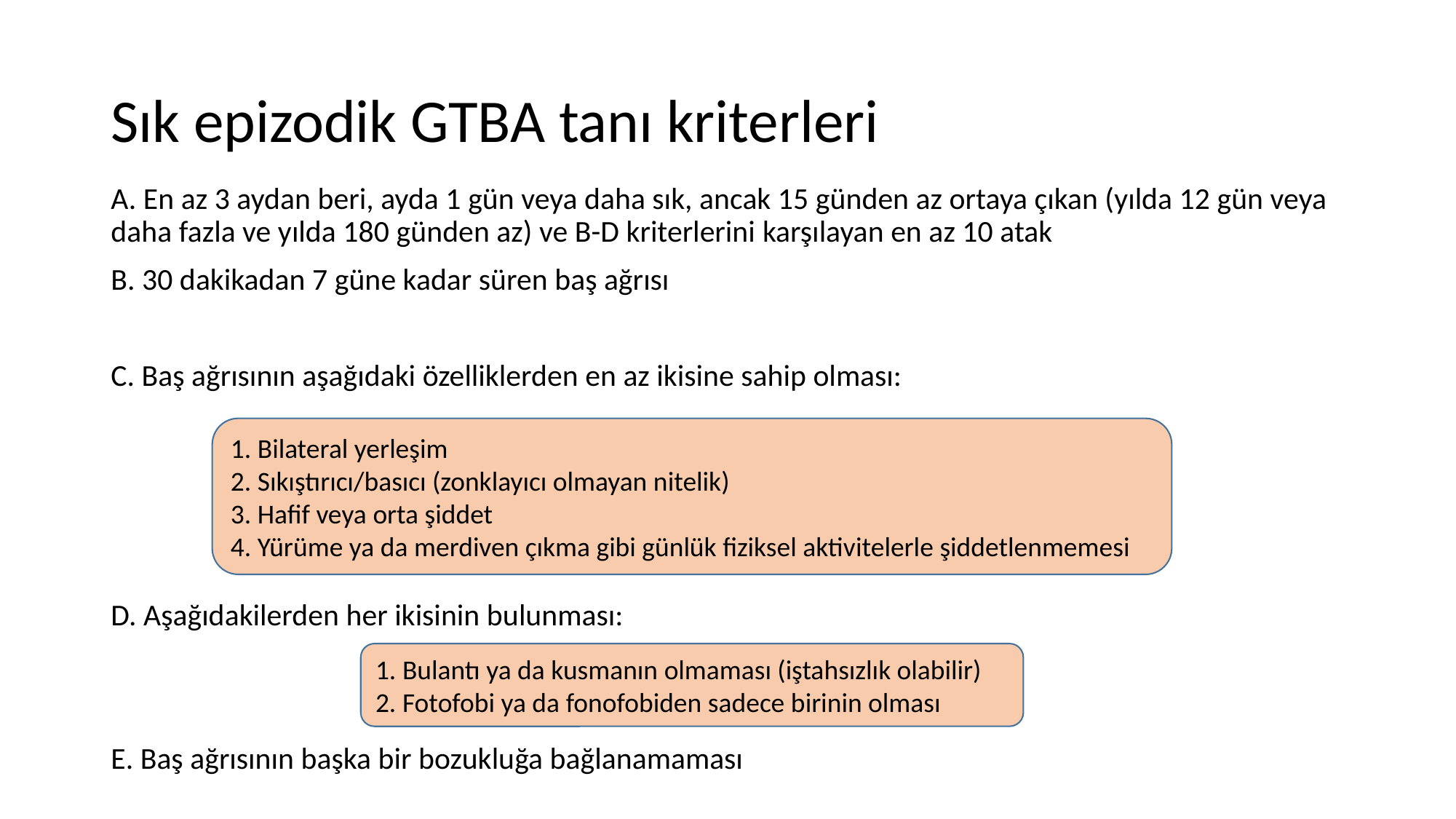

# Sık epizodik GTBA tanı kriterleri
A. En az 3 aydan beri, ayda 1 gün veya daha sık, ancak 15 günden az ortaya çıkan (yılda 12 gün veya daha fazla ve yılda 180 günden az) ve B-D kriterlerini karşılayan en az 10 atak
B. 30 dakikadan 7 güne kadar süren baş ağrısı

C. Baş ağrısının aşağıdaki özelliklerden en az ikisine sahip olması:

D. Aşağıdakilerden her ikisinin bulunması:

E. Baş ağrısının başka bir bozukluğa bağlanamaması
1. Bilateral yerleşim
2. Sıkıştırıcı/basıcı (zonklayıcı olmayan nitelik)
3. Hafif veya orta şiddet
4. Yürüme ya da merdiven çıkma gibi günlük fiziksel aktivitelerle şiddetlenmemesi
1. Bulantı ya da kusmanın olmaması (iştahsızlık olabilir)
2. Fotofobi ya da fonofobiden sadece birinin olması